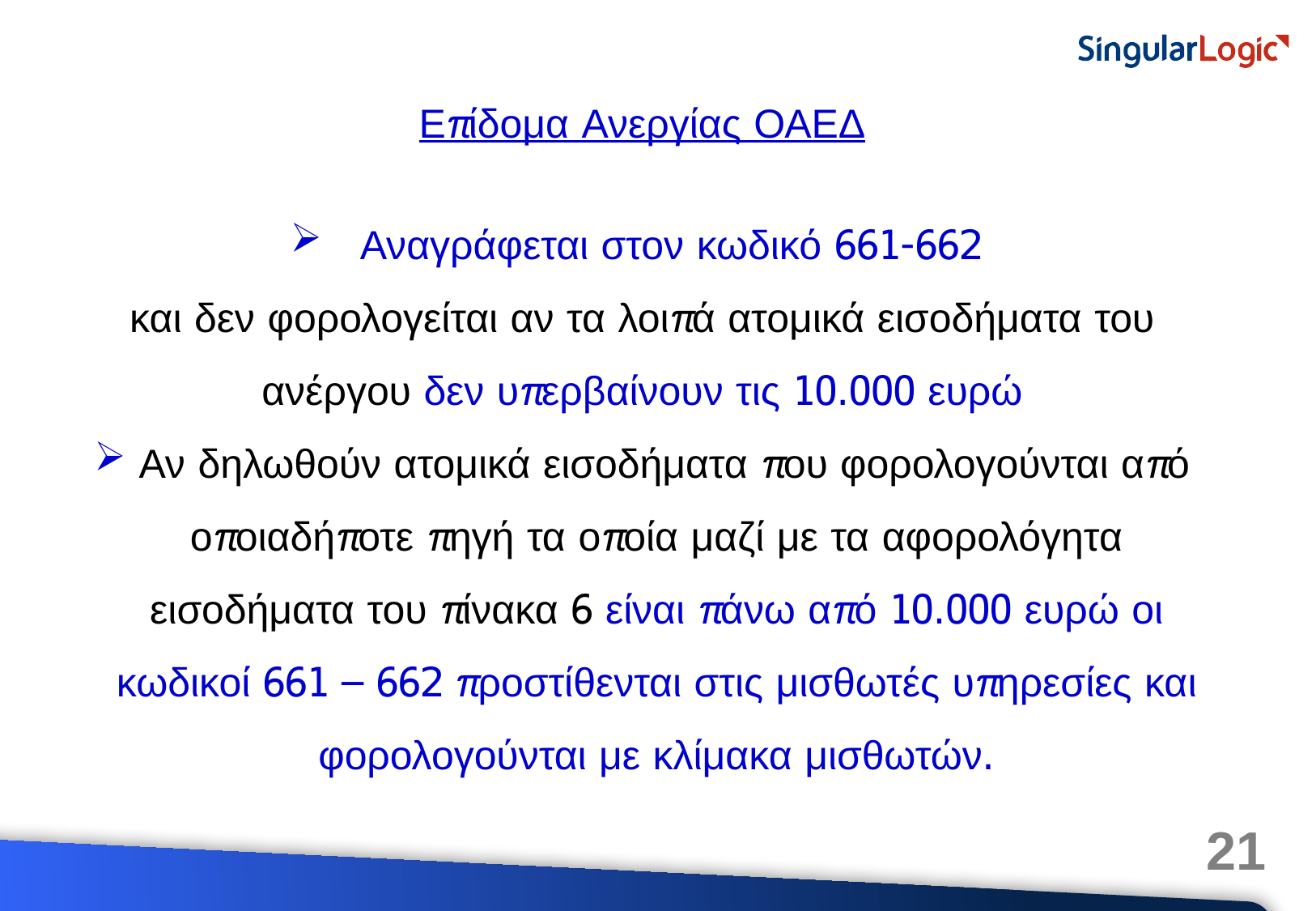

Επίδομα Ανεργίας ΟΑΕΔ

   Αναγράφεται στον κωδικό 661-662
και δεν φορολογείται αν τα λοιπά ατομικά εισοδήματα του ανέργου δεν υπερβαίνουν τις 10.000 ευρώ
 Αν δηλωθούν ατομικά εισοδήματα που φορολογούνται από οποιαδήποτε πηγή τα οποία μαζί με τα αφορολόγητα εισοδήματα του πίνακα 6 είναι πάνω από 10.000 ευρώ οι κωδικοί 661 – 662 προστίθενται στις μισθωτές υπηρεσίες και φορολογούνται με κλίμακα μισθωτών.

21